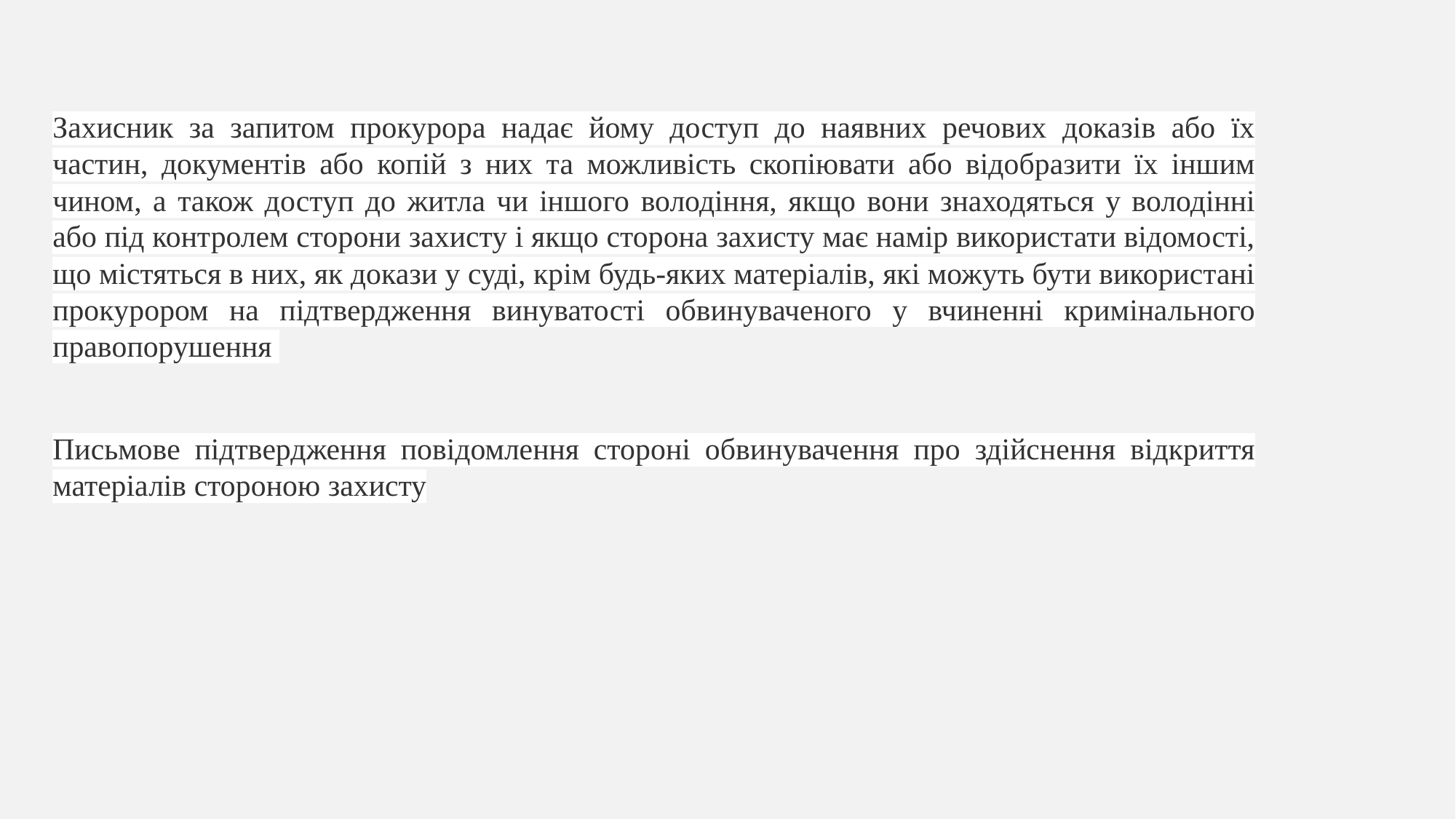

Захисник за запитом прокурора надає йому доступ до наявних речових доказів або їх частин, документів або копій з них та можливість скопіювати або відобразити їх іншим чином, а також доступ до житла чи іншого володіння, якщо вони знаходяться у володінні або під контролем сторони захисту і якщо сторона захисту має намір використати відомості, що містяться в них, як докази у суді, крім будь-яких матеріалів, які можуть бути використані прокурором на підтвердження винуватості обвинуваченого у вчиненні кримінального правопорушення

Письмове підтвердження повідомлення стороні обвинувачення про здійснення відкриття матеріалів стороною захисту